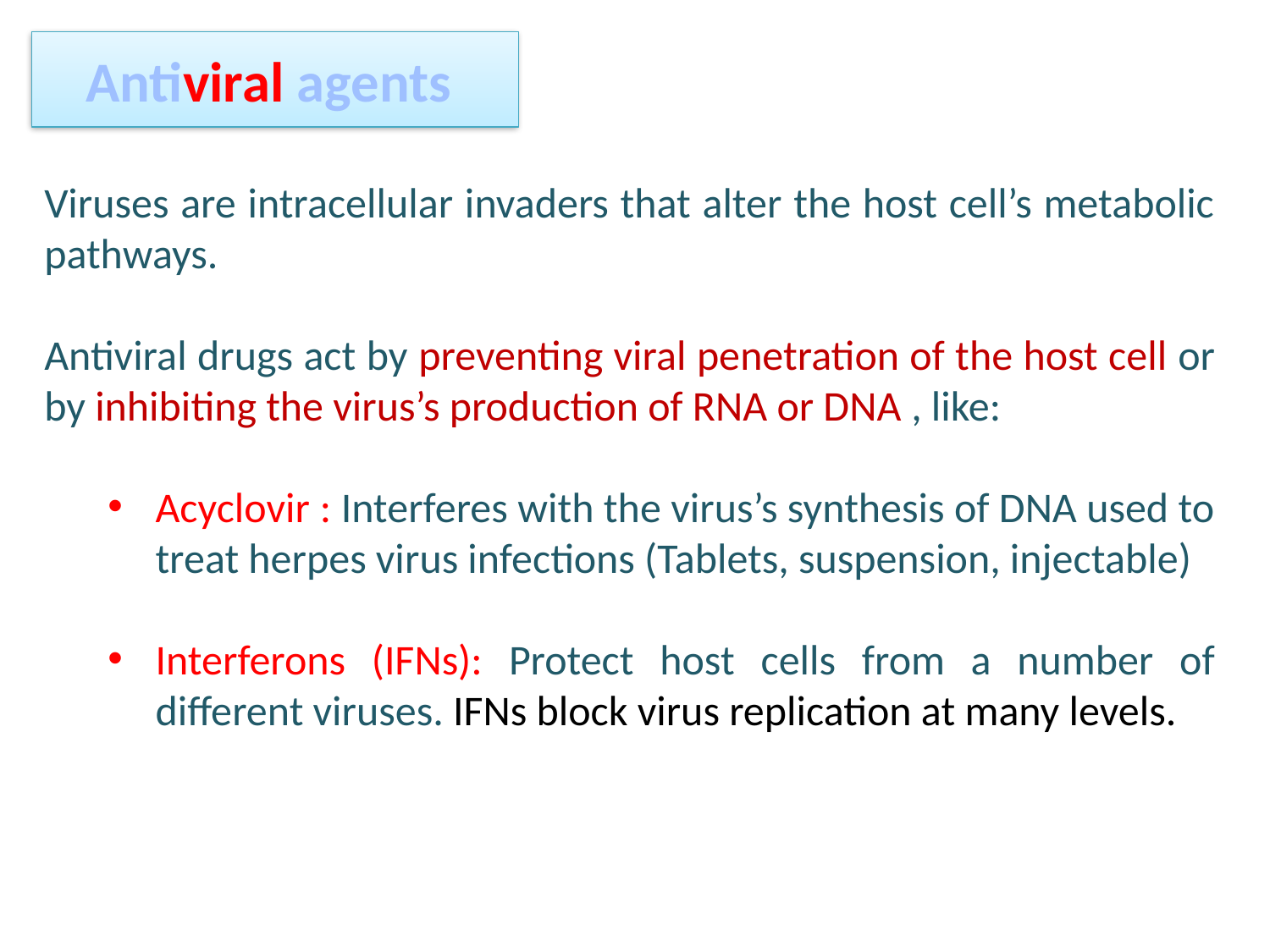

# Antiviral agents
Viruses are intracellular invaders that alter the host cell’s metabolic pathways.

Antiviral drugs act by preventing viral penetration of the host cell or by inhibiting the virus’s production of RNA or DNA , like:

Acyclovir : Interferes with the virus’s synthesis of DNA used to treat herpes virus infections (Tablets, suspension, injectable)

Interferons (IFNs): Protect host cells from a number of different viruses. IFNs block virus replication at many levels.